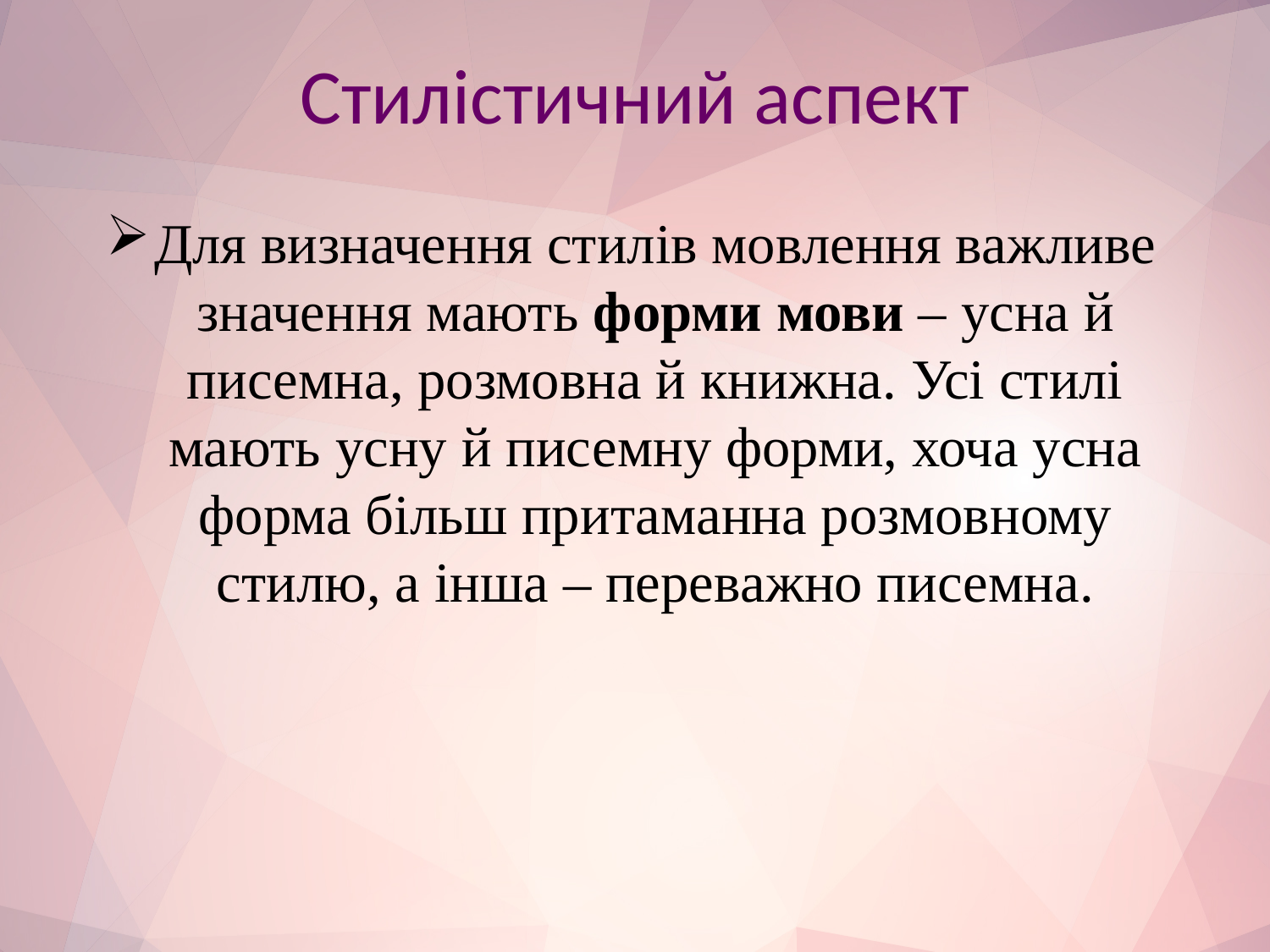

# Стилістичний аспект
Для визначення стилів мовлення важливе значення мають форми мови – усна й писемна, розмовна й книжна. Усі стилі мають усну й писемну форми, хоча усна форма більш притаманна розмовному стилю, а інша – переважно писемна.